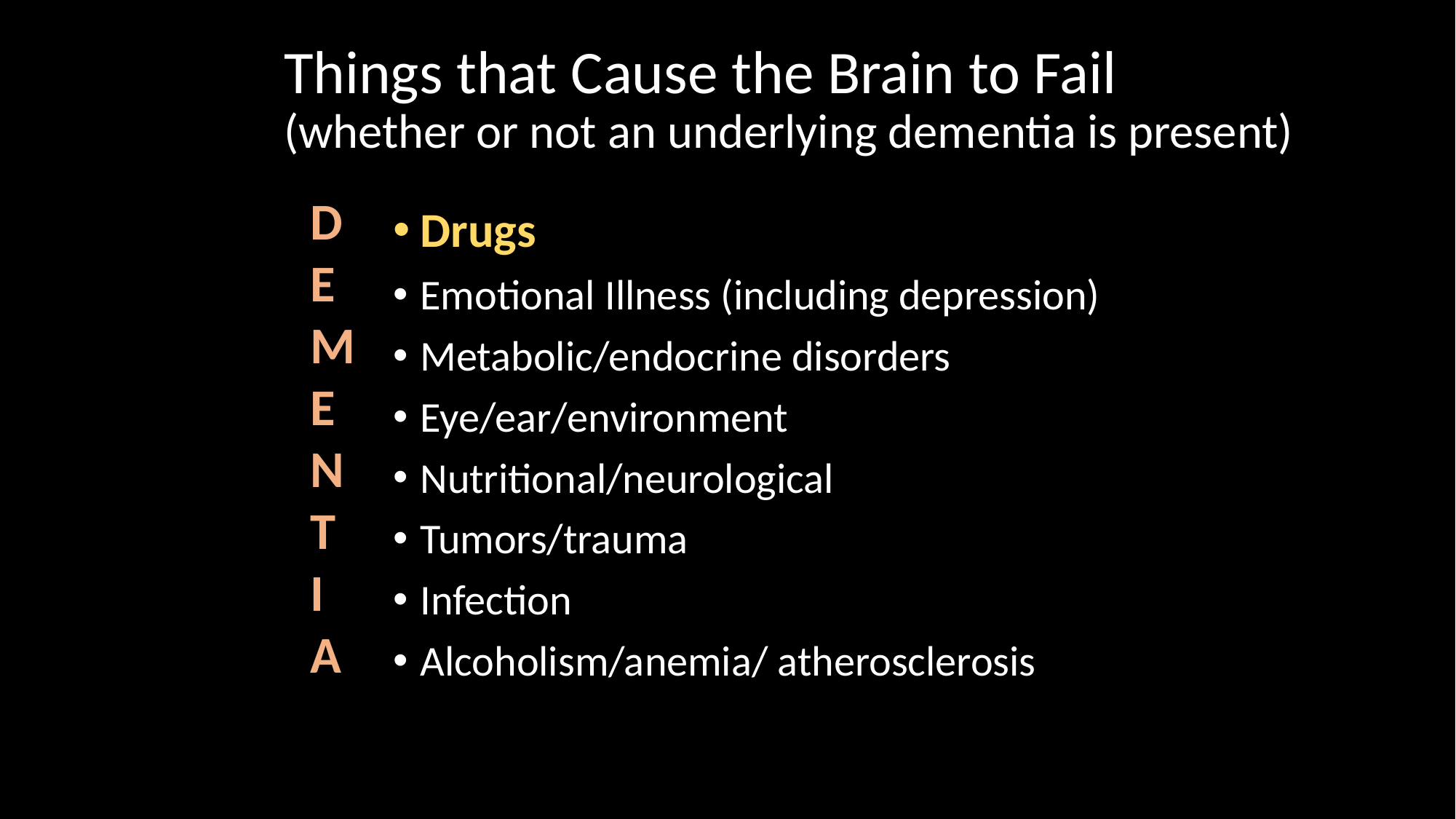

# Things that Cause the Brain to Fail (whether or not an underlying dementia is present)
D
E
M
E
N
T
I
A
Drugs
Emotional Illness (including depression)
Metabolic/endocrine disorders
Eye/ear/environment
Nutritional/neurological
Tumors/trauma
Infection
Alcoholism/anemia/ atherosclerosis